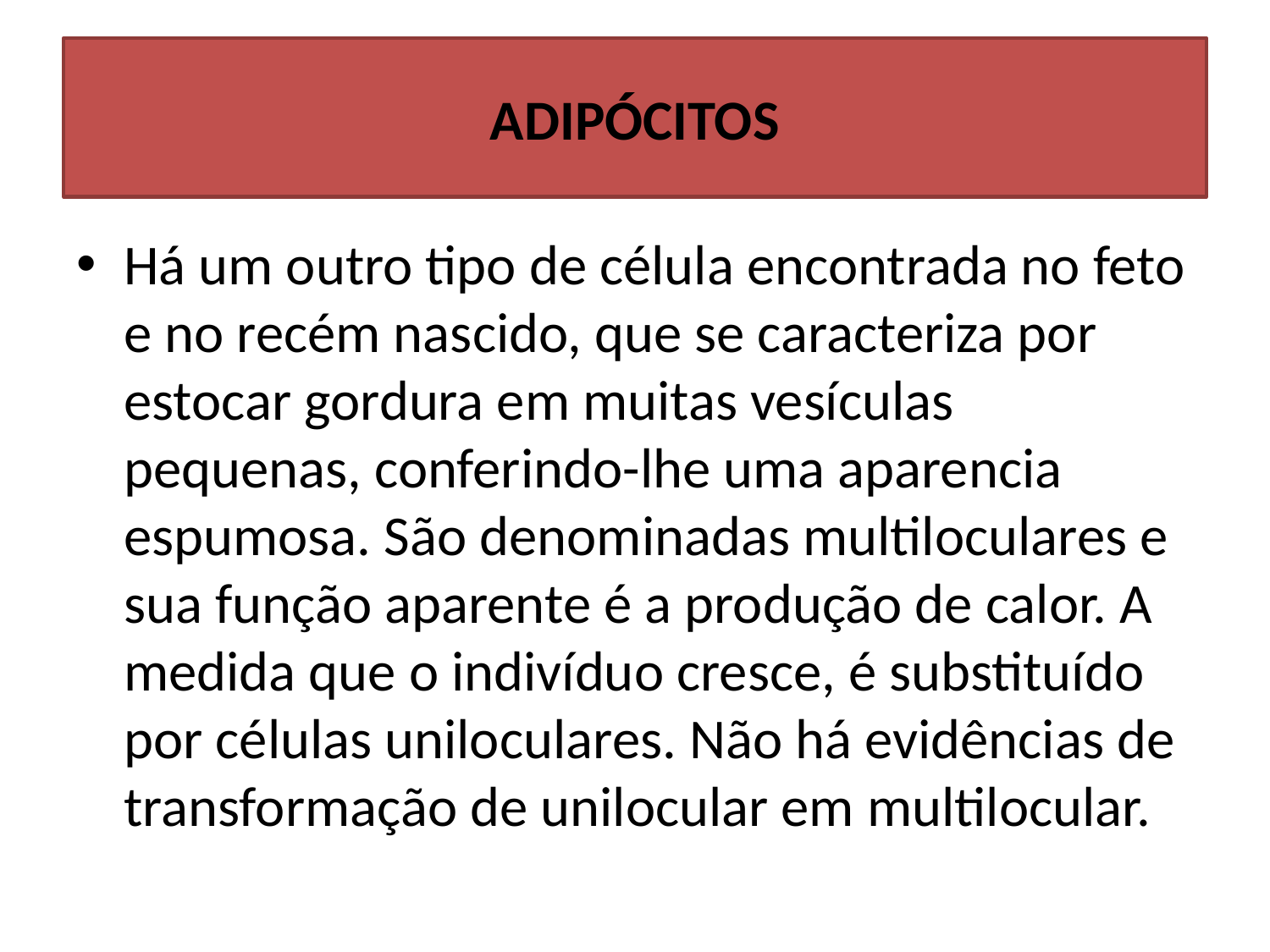

# ADIPÓCITOS
Há um outro tipo de célula encontrada no feto e no recém nascido, que se caracteriza por estocar gordura em muitas vesículas pequenas, conferindo-lhe uma aparencia espumosa. São denominadas multiloculares e sua função aparente é a produção de calor. A medida que o indivíduo cresce, é substituído por células uniloculares. Não há evidências de transformação de unilocular em multilocular.